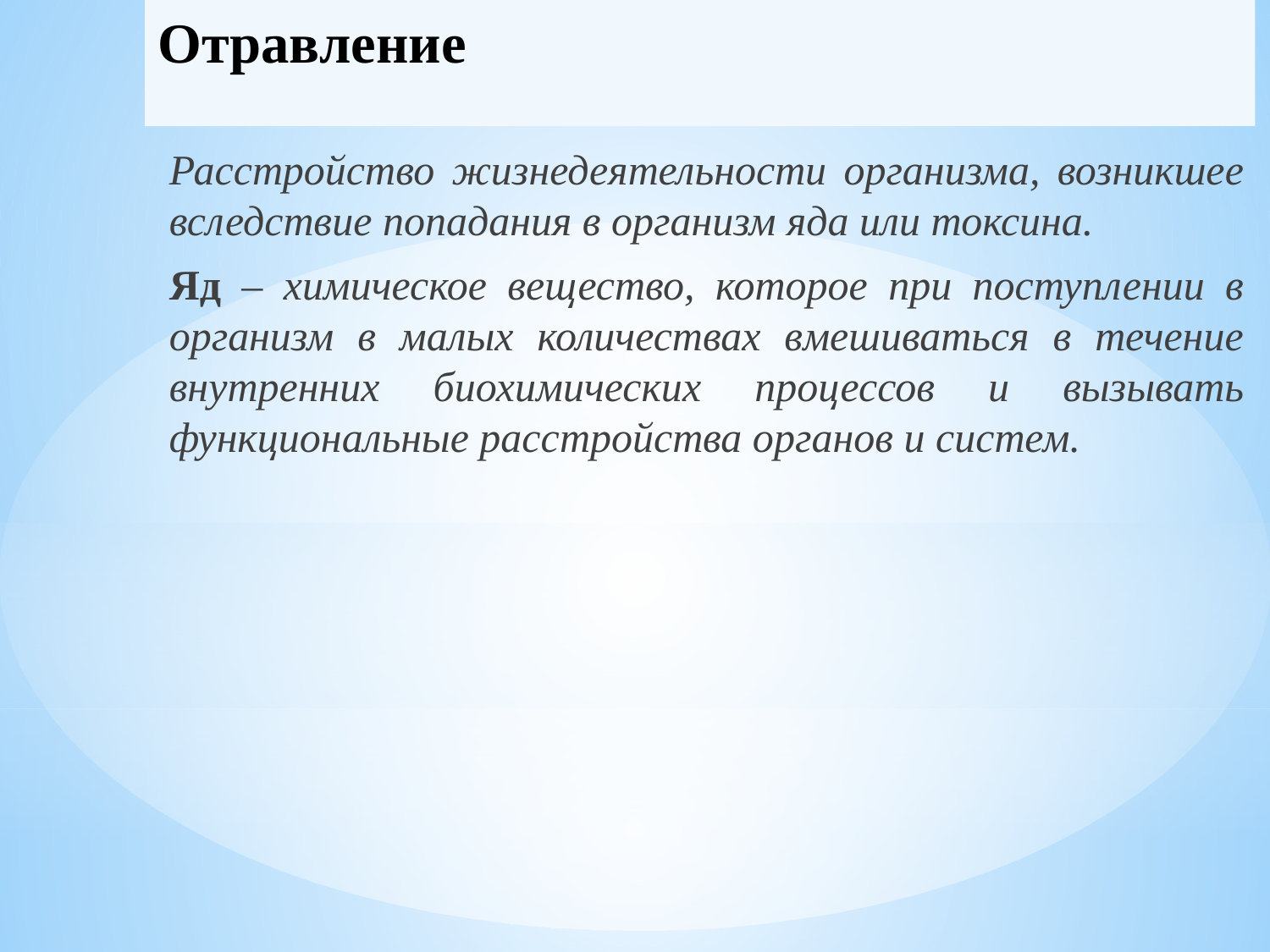

# Отравление
Расстройство жизнедеятельности организма, возникшее вследствие попадания в организм яда или токсина.
Яд – химическое вещество, которое при поступлении в организм в малых количествах вмешиваться в течение внутренних биохимических процессов и вызывать функциональные расстройства органов и систем.